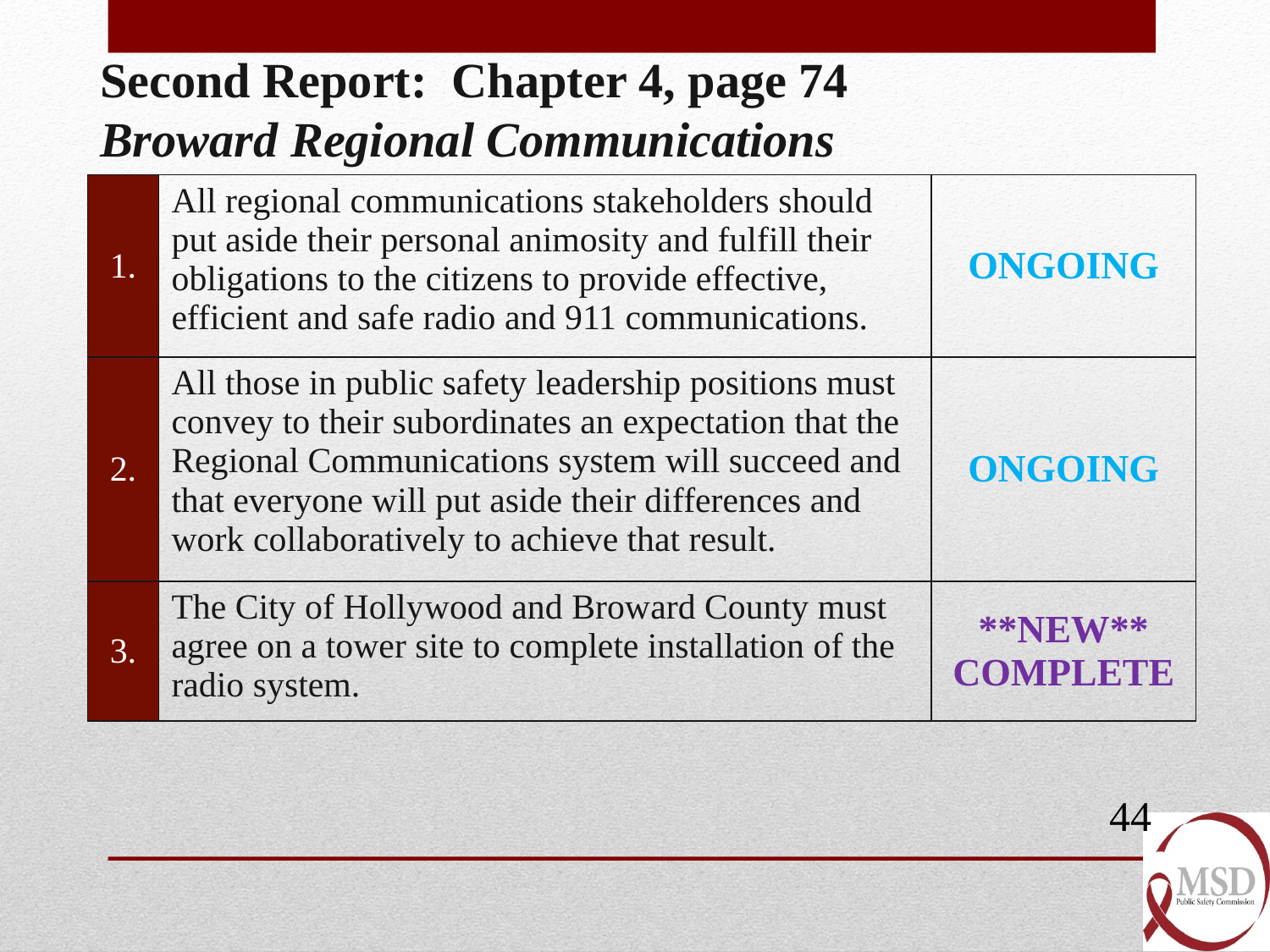

Second Report:  Chapter 4, page 74
Broward Regional Communications
| 1. | All regional communications stakeholders should put aside their personal animosity and fulfill their obligations to the citizens to provide effective, efficient and safe radio and 911 communications. | ONGOING |
| --- | --- | --- |
| 2. | All those in public safety leadership positions must convey to their subordinates an expectation that the Regional Communications system will succeed and that everyone will put aside their differences and work collaboratively to achieve that result. | ONGOING |
| 3. | The City of Hollywood and Broward County must agree on a tower site to complete installation of the radio system. | \*\*NEW\*\* COMPLETE |
44